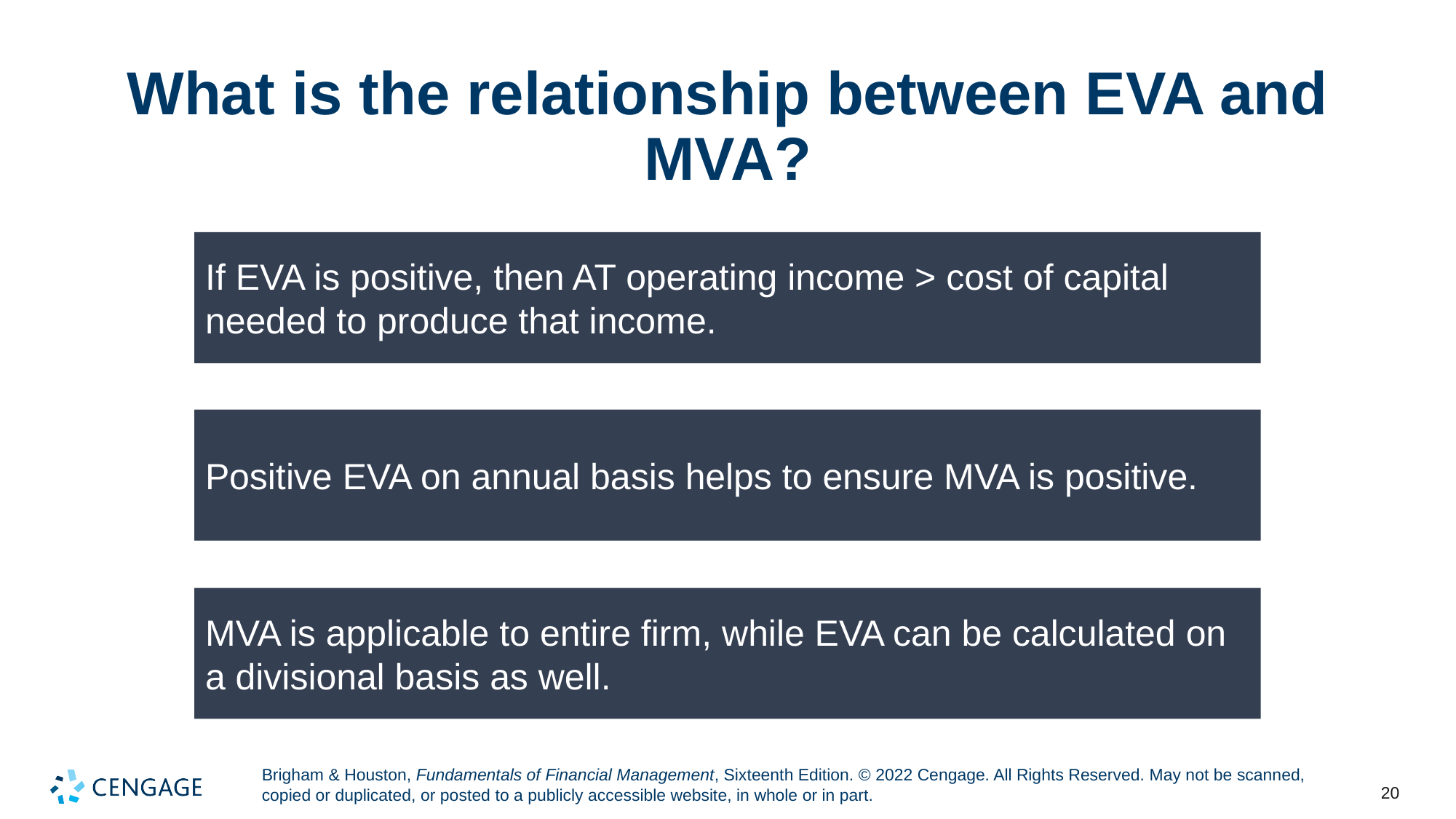

# What is the relationship between EVA and MVA?
If EVA is positive, then AT operating income > cost of capital needed to produce that income.
Positive EVA on annual basis helps to ensure MVA is positive.
MVA is applicable to entire firm, while EVA can be calculated on a divisional basis as well.